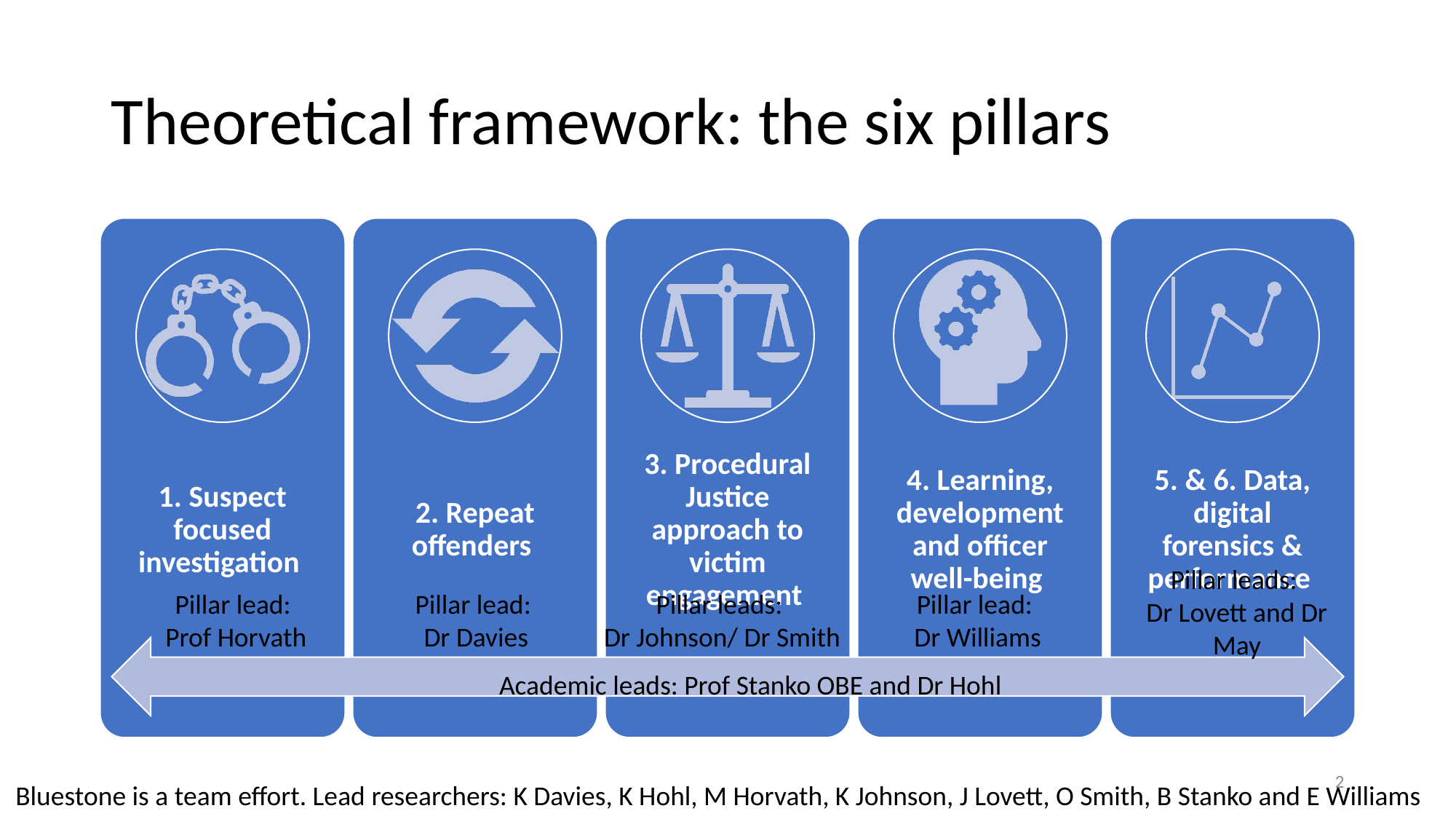

# Theoretical framework: the six pillars
1. Suspect focused investigation
2. Repeat offenders
3. Procedural Justice approach to victim engagement
4. Learning, development and officer well-being
5. & 6. Data, digital forensics & performance
Pillar leads:
Dr Lovett and Dr May
Pillar lead:
Prof Horvath
Pillar lead:
Dr Davies
Pillar leads:
Dr Johnson/ Dr Smith
Pillar lead:
Dr Williams
Academic leads: Prof Stanko OBE and Dr Hohl
2
Bluestone is a team effort. Lead researchers: K Davies, K Hohl, M Horvath, K Johnson, J Lovett, O Smith, B Stanko and E Williams